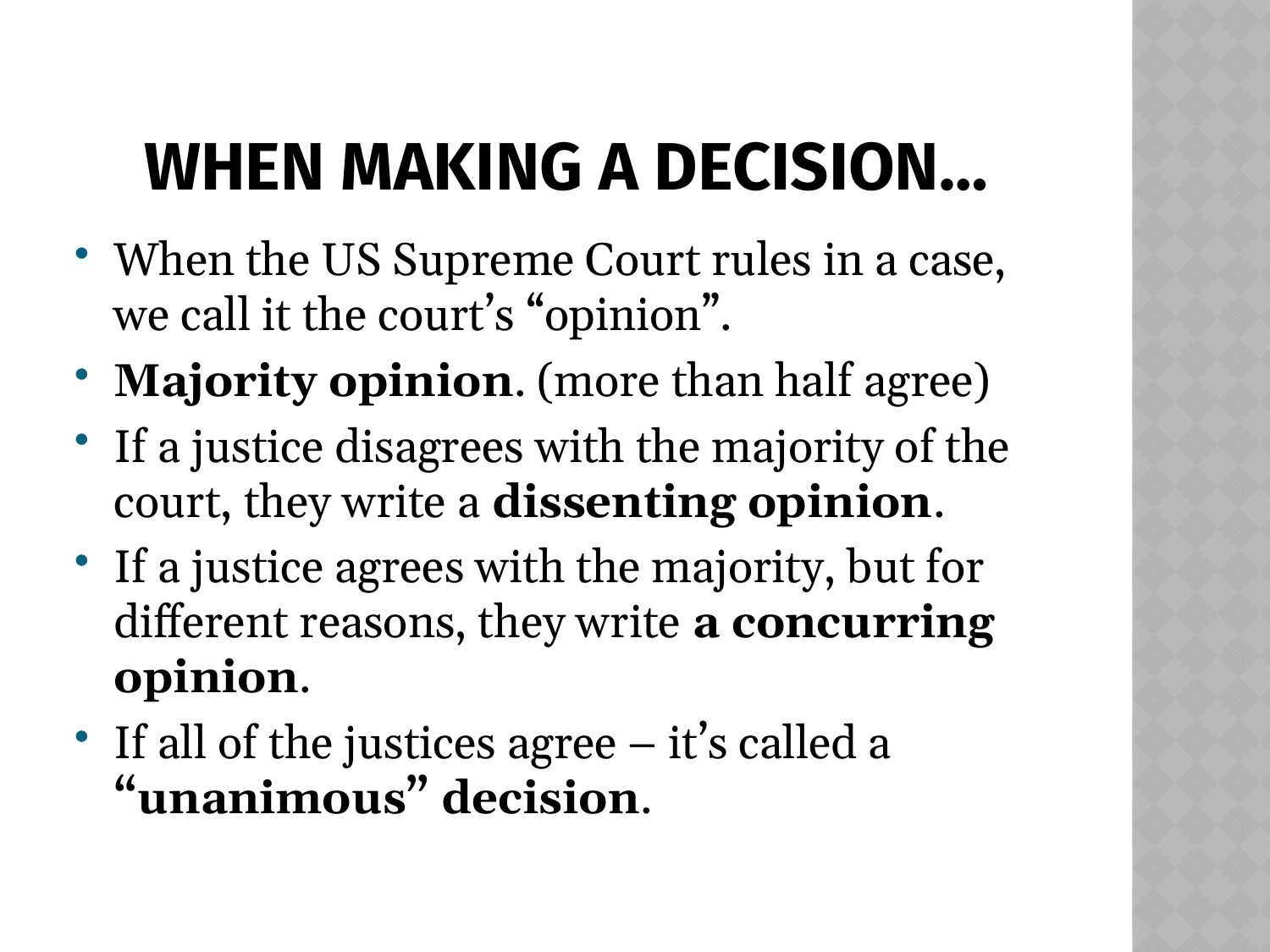

# When making a decision…
When the US Supreme Court rules in a case, we call it the court’s “opinion”.
Majority opinion. (more than half agree)
If a justice disagrees with the majority of the court, they write a dissenting opinion.
If a justice agrees with the majority, but for different reasons, they write a concurring opinion.
If all of the justices agree – it’s called a “unanimous” decision.